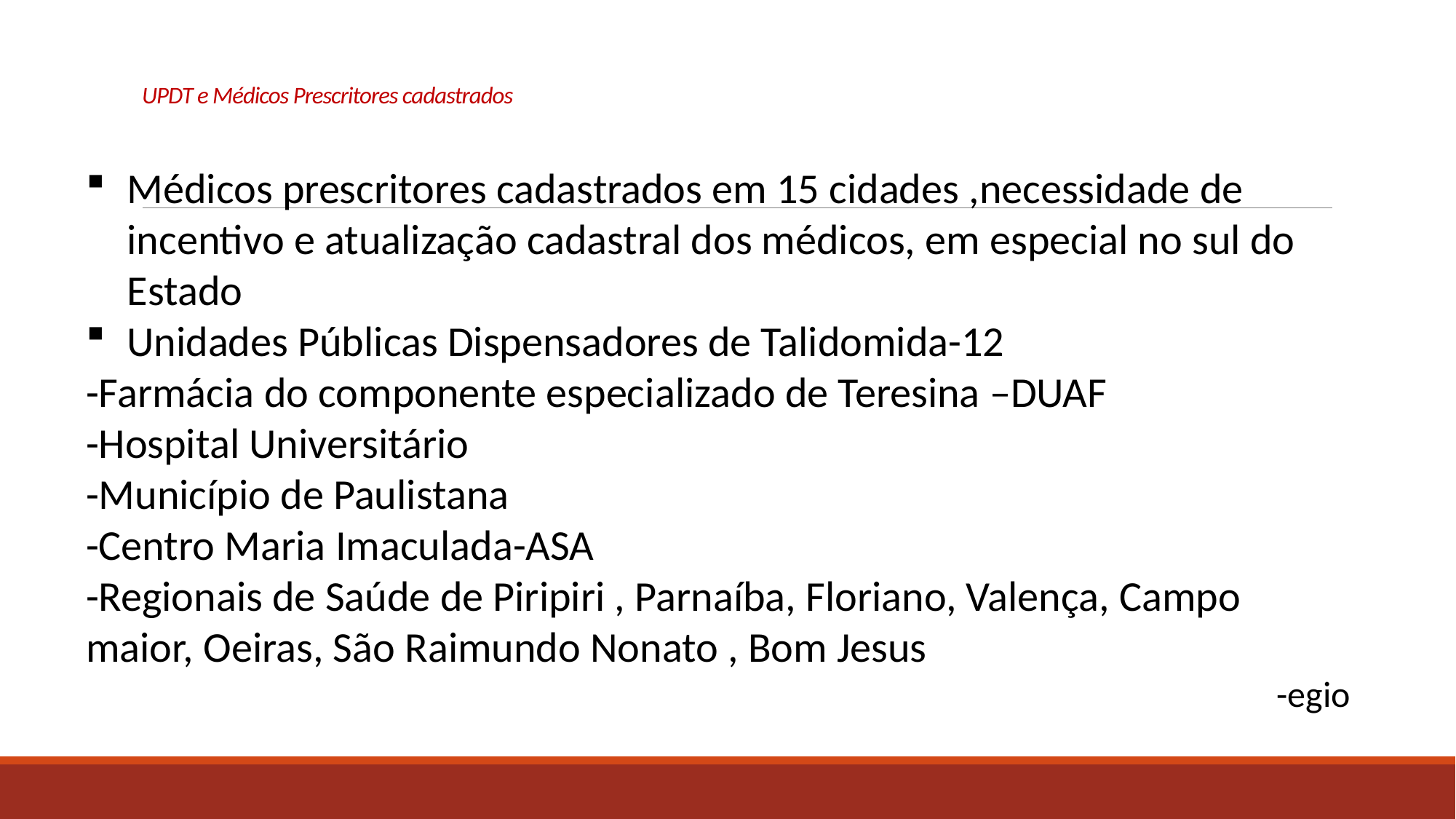

# UPDT e Médicos Prescritores cadastrados
Médicos prescritores cadastrados em 15 cidades ,necessidade de incentivo e atualização cadastral dos médicos, em especial no sul do Estado
Unidades Públicas Dispensadores de Talidomida-12
-Farmácia do componente especializado de Teresina –DUAF
-Hospital Universitário
-Município de Paulistana
-Centro Maria Imaculada-ASA
-Regionais de Saúde de Piripiri , Parnaíba, Floriano, Valença, Campo maior, Oeiras, São Raimundo Nonato , Bom Jesus
-egio